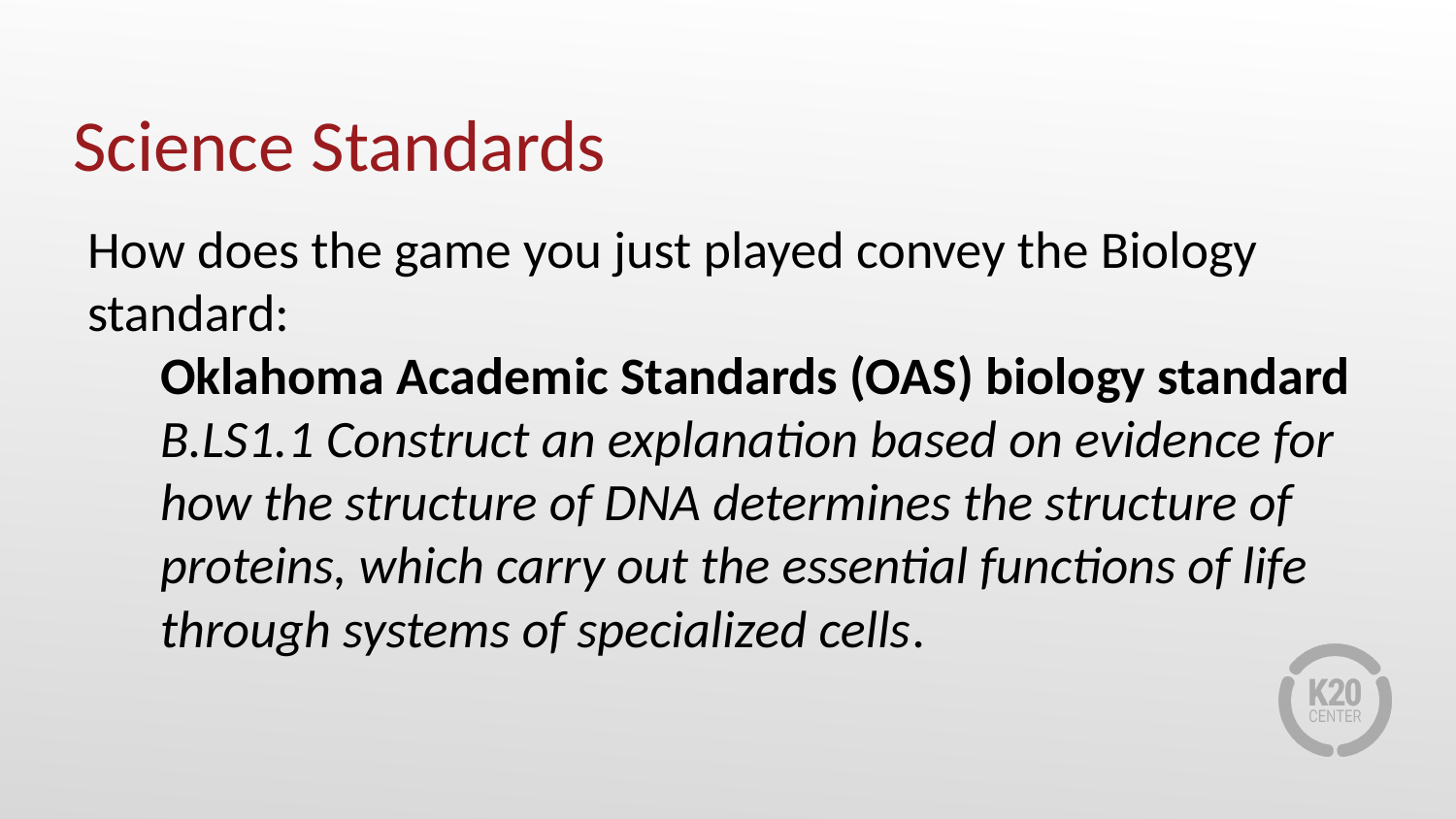

# Science Standards
How does the game you just played convey the Biology standard:
Oklahoma Academic Standards (OAS) biology standard B.LS1.1 Construct an explanation based on evidence for how the structure of DNA determines the structure of proteins, which carry out the essential functions of life through systems of specialized cells.